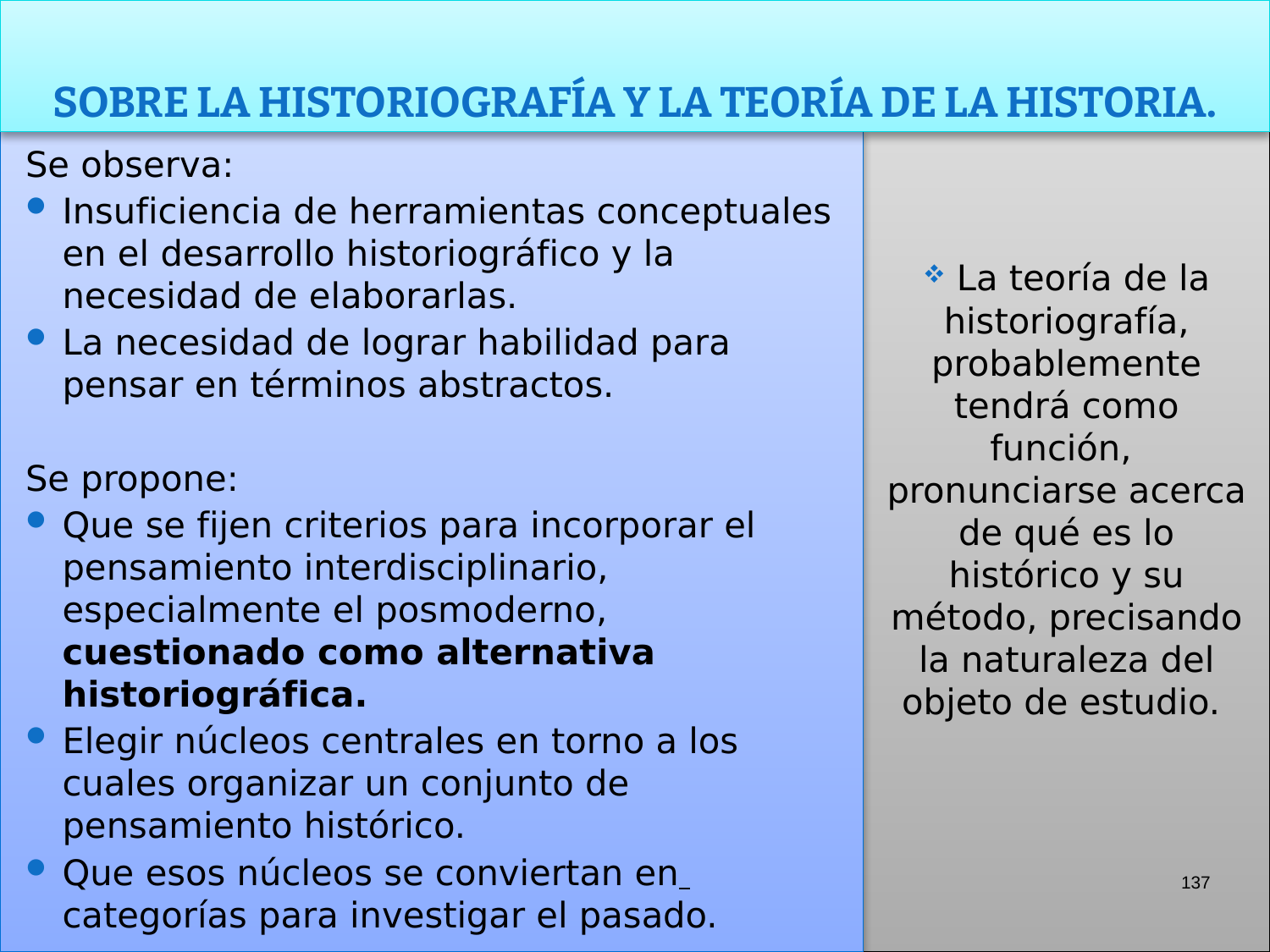

# SOBRE LA HISTORIOGRAFÍA Y LA TEORÍA DE LA HISTORIA.

 La teoría de la historiografía, probablemente tendrá como función,  pronunciarse acerca de qué es lo histórico y su método, precisando la naturaleza del objeto de estudio.

Se observa:
Insuficiencia de herramientas conceptuales en el desarrollo historiográfico y la necesidad de elaborarlas.
La necesidad de lograr habilidad para pensar en términos abstractos.

Se propone:
Que se fijen criterios para incorporar el pensamiento interdisciplinario, especialmente el posmoderno, cuestionado como alternativa historiográfica.
Elegir núcleos centrales en torno a los cuales organizar un conjunto de pensamiento histórico.
Que esos núcleos se conviertan en  categorías para investigar el pasado.
137